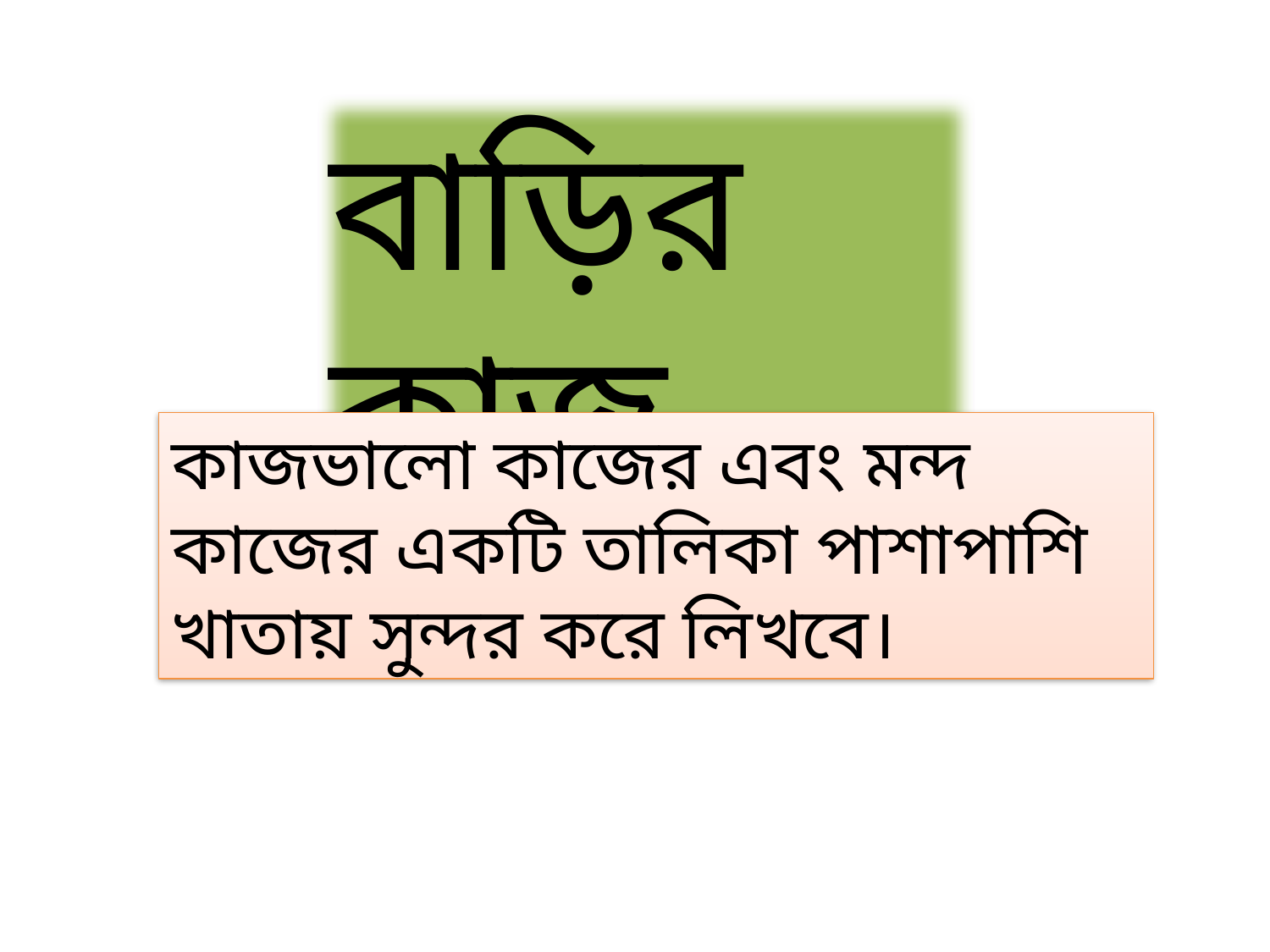

বাড়ির কাজ
কাজভালো কাজের এবং মন্দ কাজের একটি তালিকা পাশাপাশি খাতায় সুন্দর করে লিখবে।